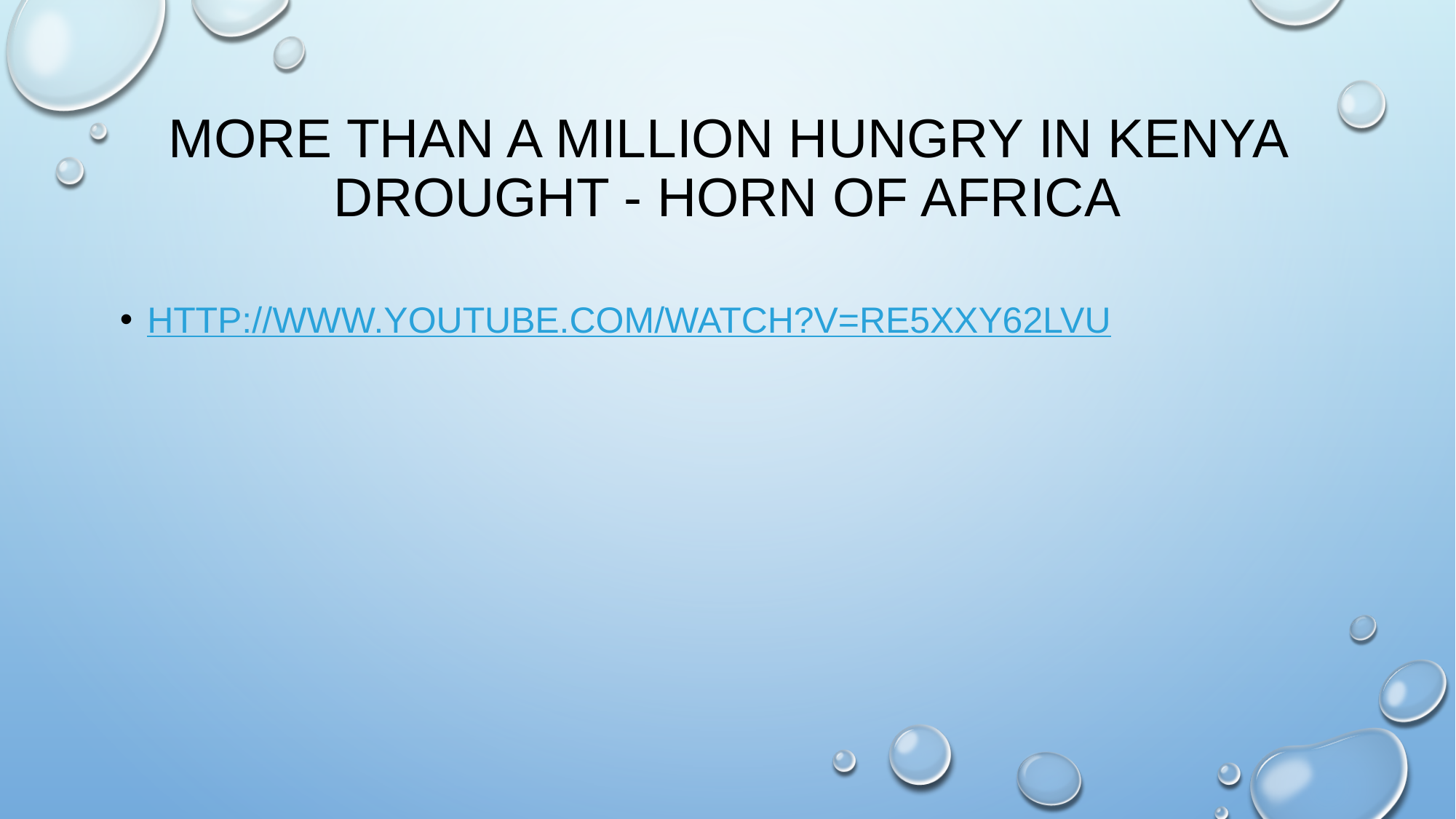

# More than a million hungry in Kenya drought - Horn of Africa
http://www.youtube.com/watch?v=Re5xXy62LVU